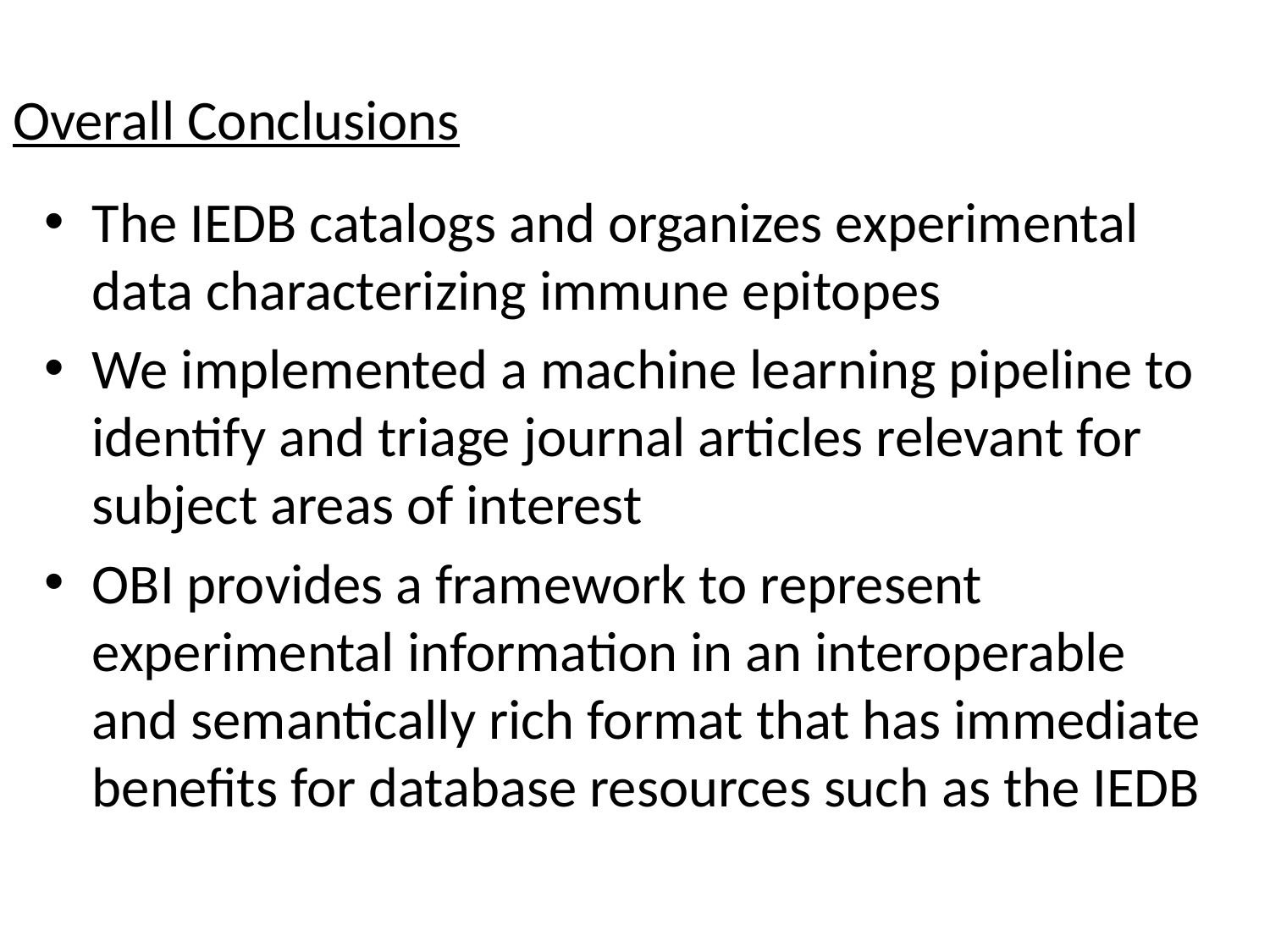

# Overall Conclusions
The IEDB catalogs and organizes experimental data characterizing immune epitopes
We implemented a machine learning pipeline to identify and triage journal articles relevant for subject areas of interest
OBI provides a framework to represent experimental information in an interoperable and semantically rich format that has immediate benefits for database resources such as the IEDB